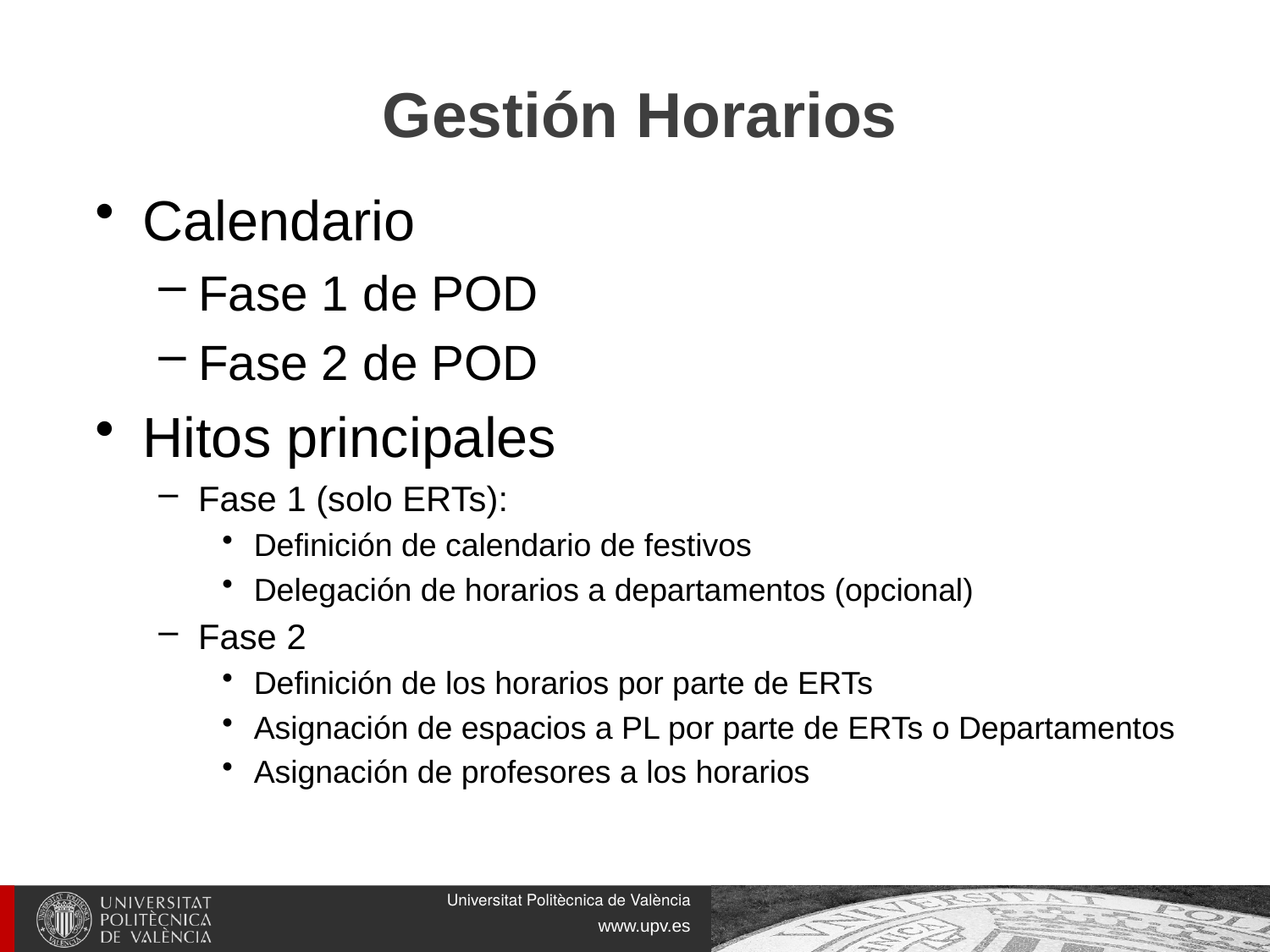

# Gestión Horarios
Calendario
Fase 1 de POD
Fase 2 de POD
Hitos principales
Fase 1 (solo ERTs):
Definición de calendario de festivos
Delegación de horarios a departamentos (opcional)
Fase 2
Definición de los horarios por parte de ERTs
Asignación de espacios a PL por parte de ERTs o Departamentos
Asignación de profesores a los horarios